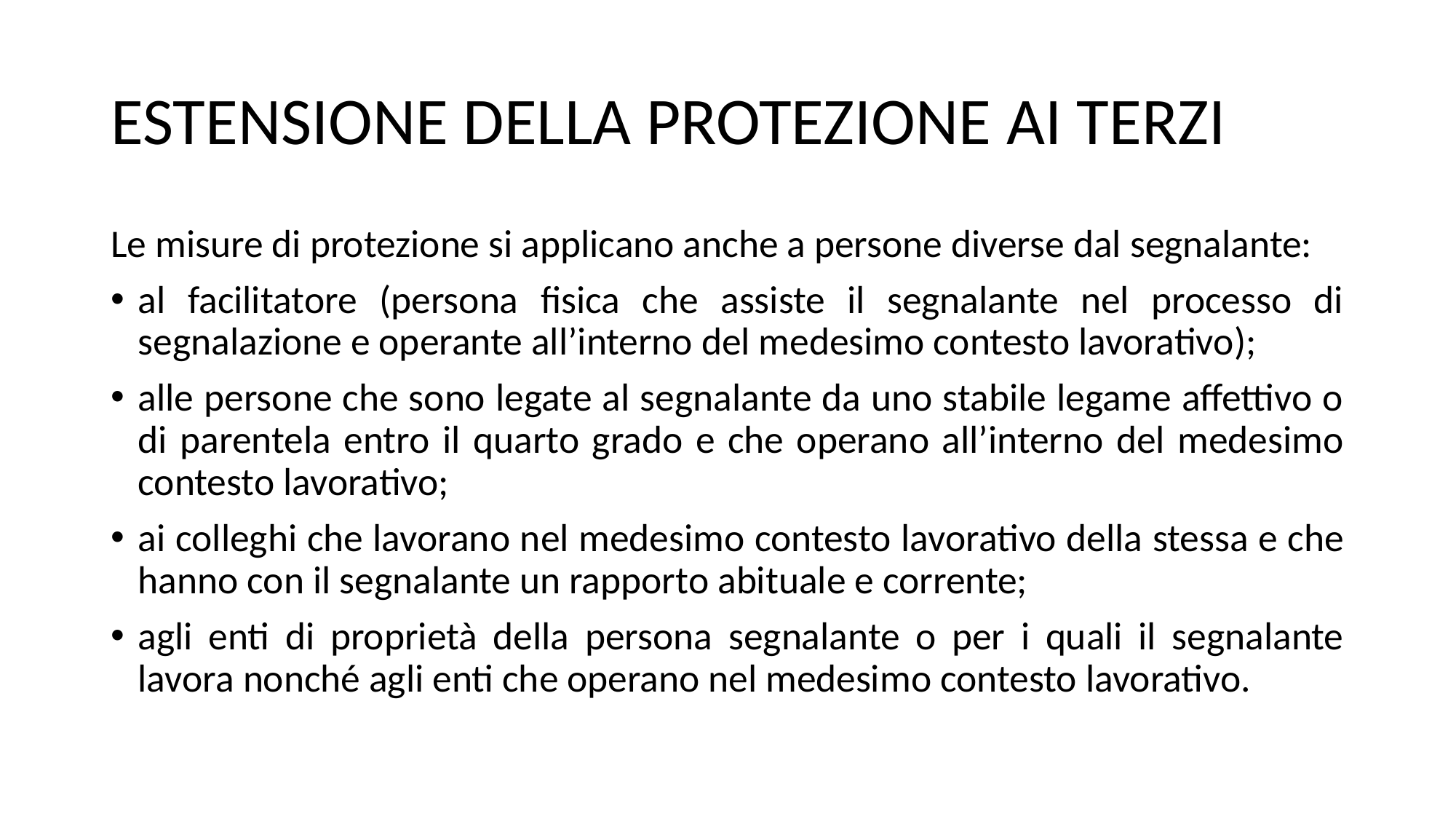

# ESTENSIONE DELLA PROTEZIONE AI TERZI
Le misure di protezione si applicano anche a persone diverse dal segnalante:
al facilitatore (persona fisica che assiste il segnalante nel processo di segnalazione e operante all’interno del medesimo contesto lavorativo);
alle persone che sono legate al segnalante da uno stabile legame affettivo o di parentela entro il quarto grado e che operano all’interno del medesimo contesto lavorativo;
ai colleghi che lavorano nel medesimo contesto lavorativo della stessa e che hanno con il segnalante un rapporto abituale e corrente;
agli enti di proprietà della persona segnalante o per i quali il segnalante lavora nonché agli enti che operano nel medesimo contesto lavorativo.